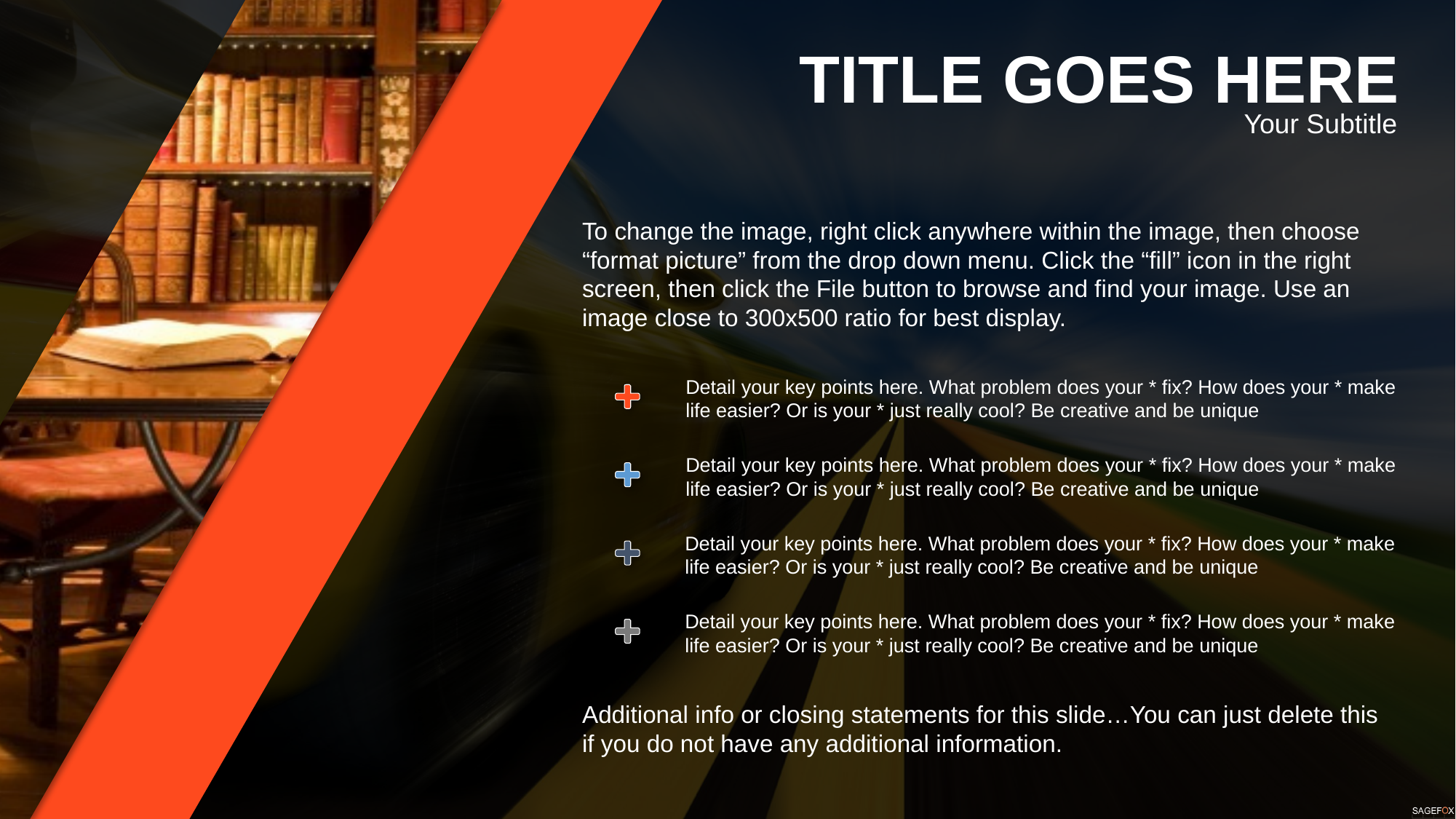

TITLE GOES HERE
Your Subtitle
To change the image, right click anywhere within the image, then choose “format picture” from the drop down menu. Click the “fill” icon in the right screen, then click the File button to browse and find your image. Use an image close to 300x500 ratio for best display.
Detail your key points here. What problem does your * fix? How does your * make life easier? Or is your * just really cool? Be creative and be unique

Detail your key points here. What problem does your * fix? How does your * make life easier? Or is your * just really cool? Be creative and be unique

Detail your key points here. What problem does your * fix? How does your * make life easier? Or is your * just really cool? Be creative and be unique

Detail your key points here. What problem does your * fix? How does your * make life easier? Or is your * just really cool? Be creative and be unique

Additional info or closing statements for this slide…You can just delete this if you do not have any additional information.